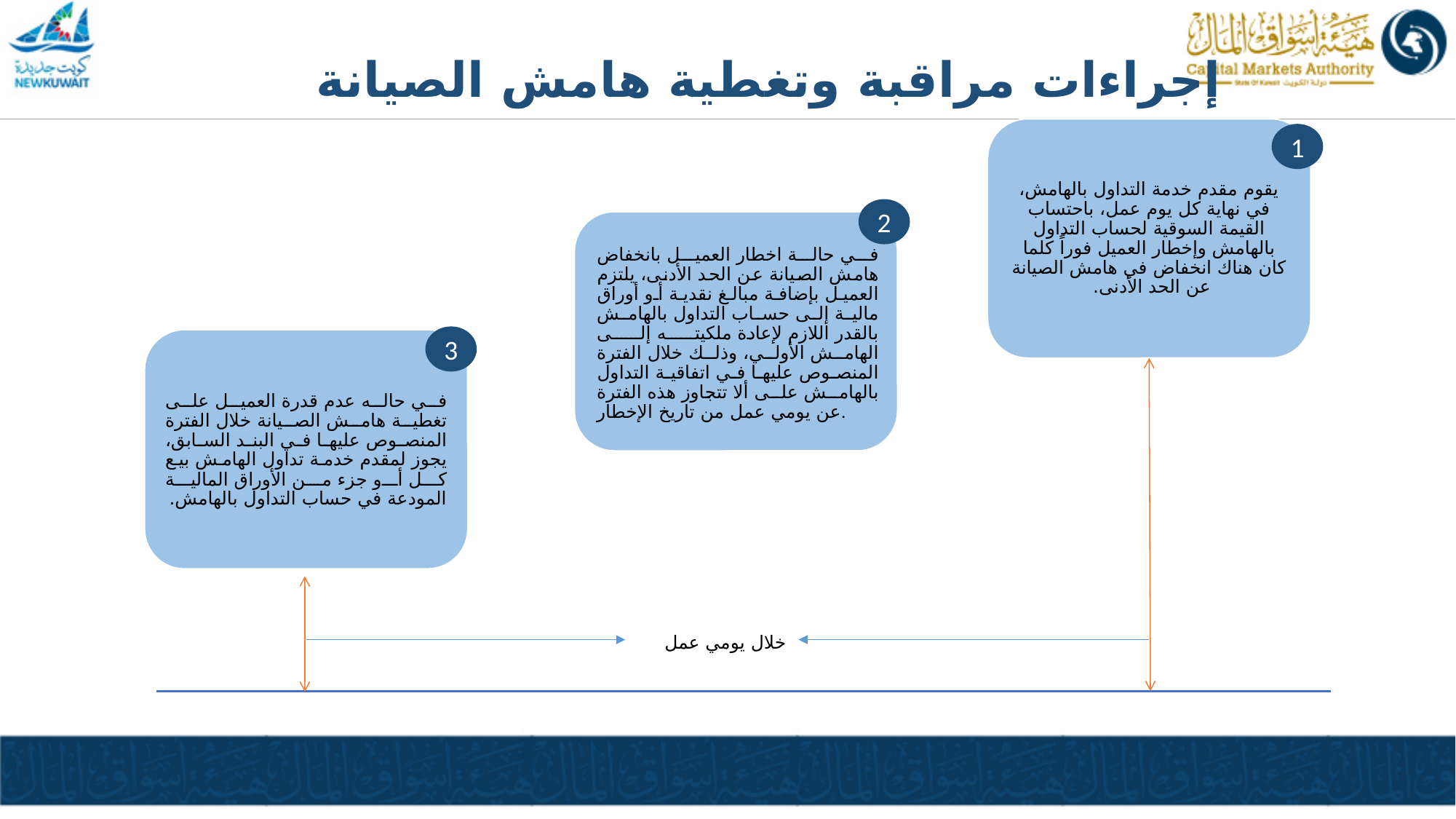

# إجراءات مراقبة وتغطية هامش الصيانة

يقوم مقدم خدمة التداول بالهامش، في نهاية كل يوم عمل، باحتساب القيمة السوقية لحساب التداول بالهامش وإخطار العميل فوراً كلما كان هناك انخفاض في هامش الصيانة عن الحد الأدنى.
1
2

في حالة اخطار العميل بانخفاض هامش الصيانة عن الحد الأدنى، يلتزم العميل بإضافة مبالغ نقدية أو أوراق مالية إلى حساب التداول بالهامش بالقدر اللازم لإعادة ملكيته إلى الهامش الأولي، وذلك خلال الفترة المنصوص عليها في اتفاقية التداول بالهامش على ألا تتجاوز هذه الفترة عن يومي عمل من تاريخ الإخطار.
3

في حاله عدم قدرة العميل على تغطية هامش الصيانة خلال الفترة المنصوص عليها في البند السابق، يجوز لمقدم خدمة تداول الهامش بيع كل أو جزء من الأوراق المالية المودعة في حساب التداول بالهامش.
خلال يومي عمل